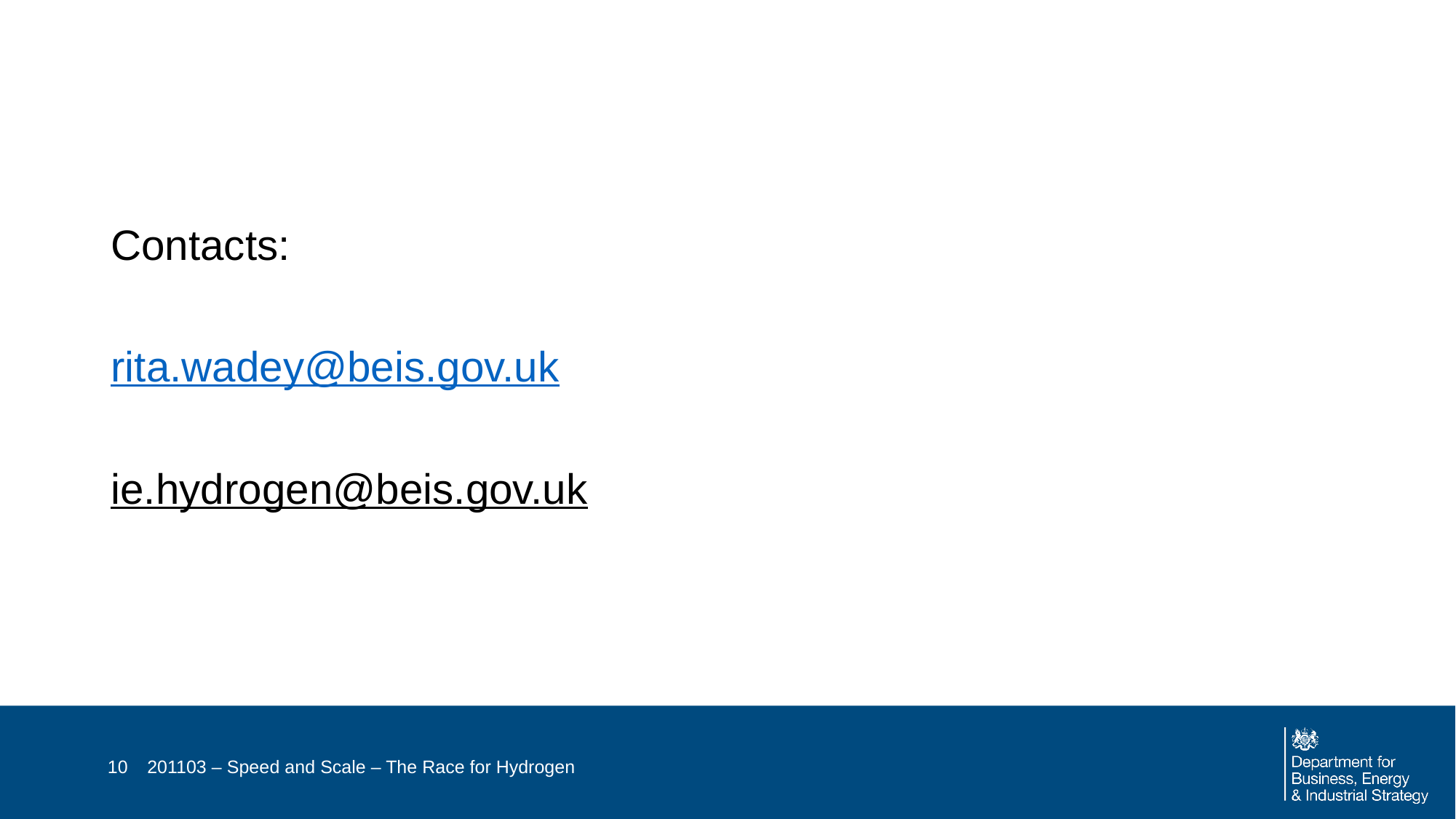

Contacts:

rita.wadey@beis.gov.uk

ie.hydrogen@beis.gov.uk

10
201103 – Speed and Scale – The Race for Hydrogen